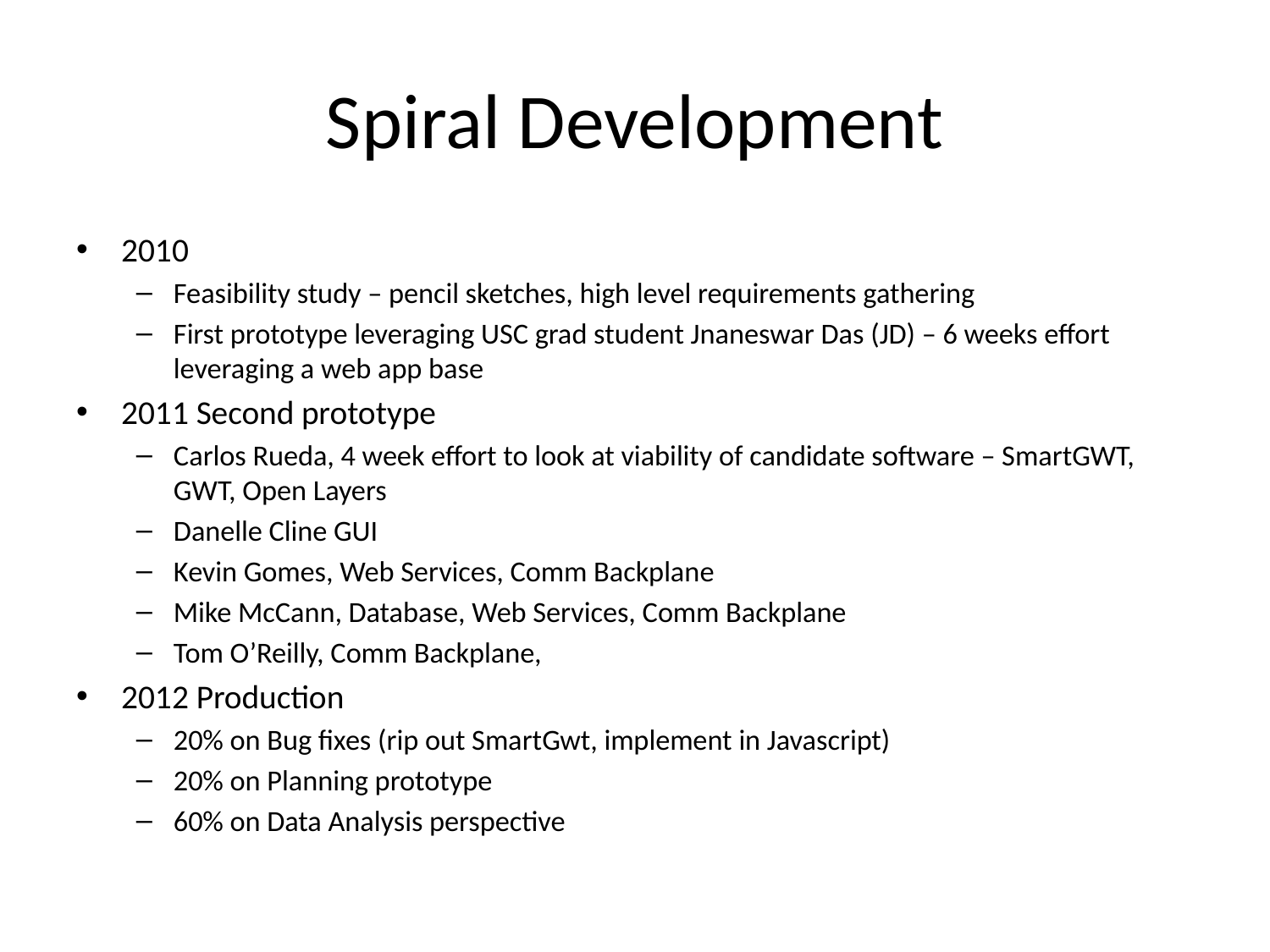

# Spiral Development
2010
Feasibility study – pencil sketches, high level requirements gathering
First prototype leveraging USC grad student Jnaneswar Das (JD) – 6 weeks effort leveraging a web app base
2011 Second prototype
Carlos Rueda, 4 week effort to look at viability of candidate software – SmartGWT, GWT, Open Layers
Danelle Cline GUI
Kevin Gomes, Web Services, Comm Backplane
Mike McCann, Database, Web Services, Comm Backplane
Tom O’Reilly, Comm Backplane,
2012 Production
20% on Bug fixes (rip out SmartGwt, implement in Javascript)
20% on Planning prototype
60% on Data Analysis perspective